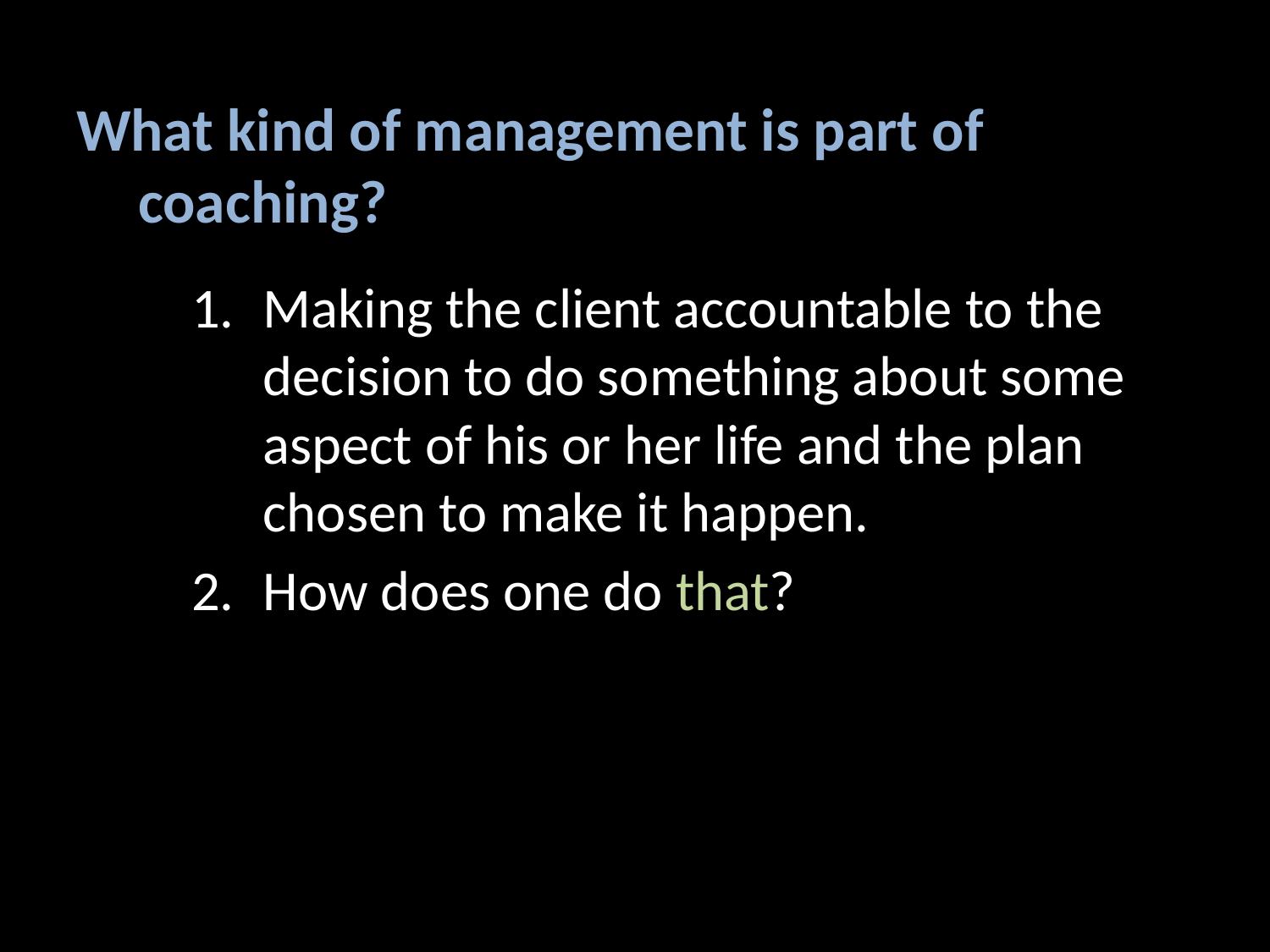

# What kind of management is part of coaching?
Making the client accountable to the decision to do something about some aspect of his or her life and the plan chosen to make it happen.
How does one do that?